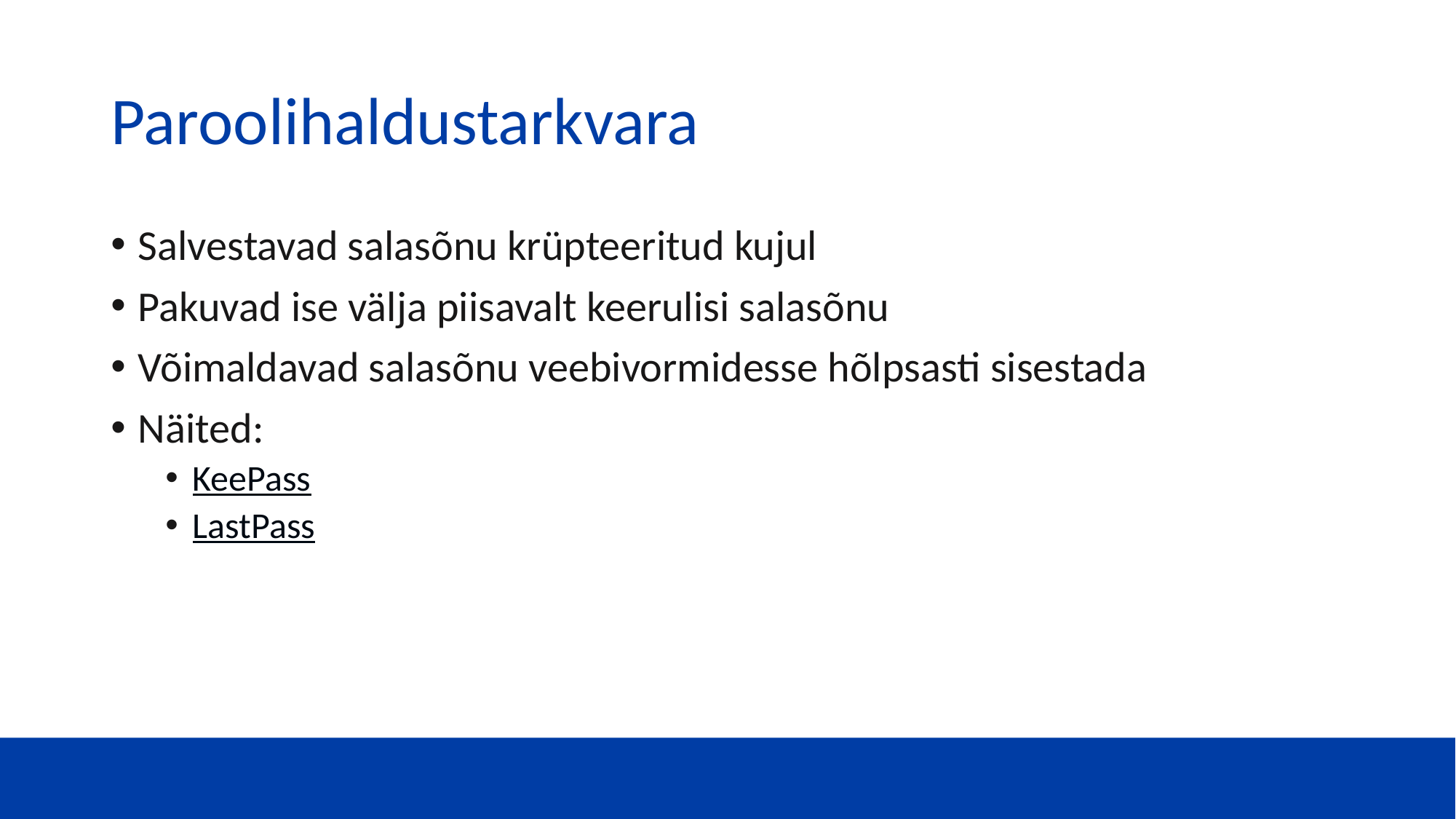

# Paroolihaldustarkvara
Salvestavad salasõnu krüpteeritud kujul
Pakuvad ise välja piisavalt keerulisi salasõnu
Võimaldavad salasõnu veebivormidesse hõlpsasti sisestada
Näited:
KeePass
LastPass